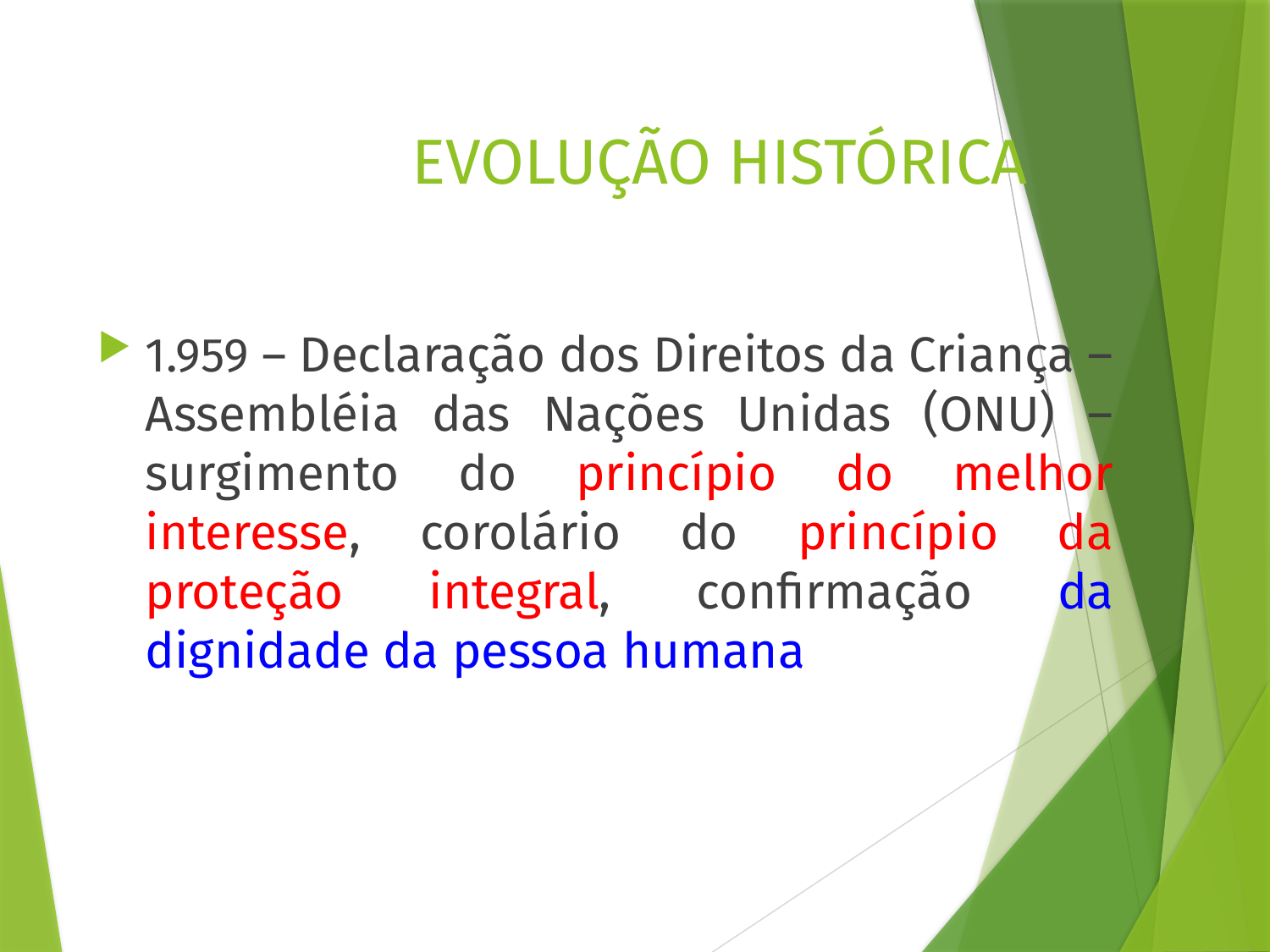

# EVOLUÇÃO HISTÓRICA
1.959 – Declaração dos Direitos da Criança – Assembléia das Nações Unidas (ONU) – surgimento do princípio do melhor interesse, corolário do princípio da proteção integral, confirmação da dignidade da pessoa humana